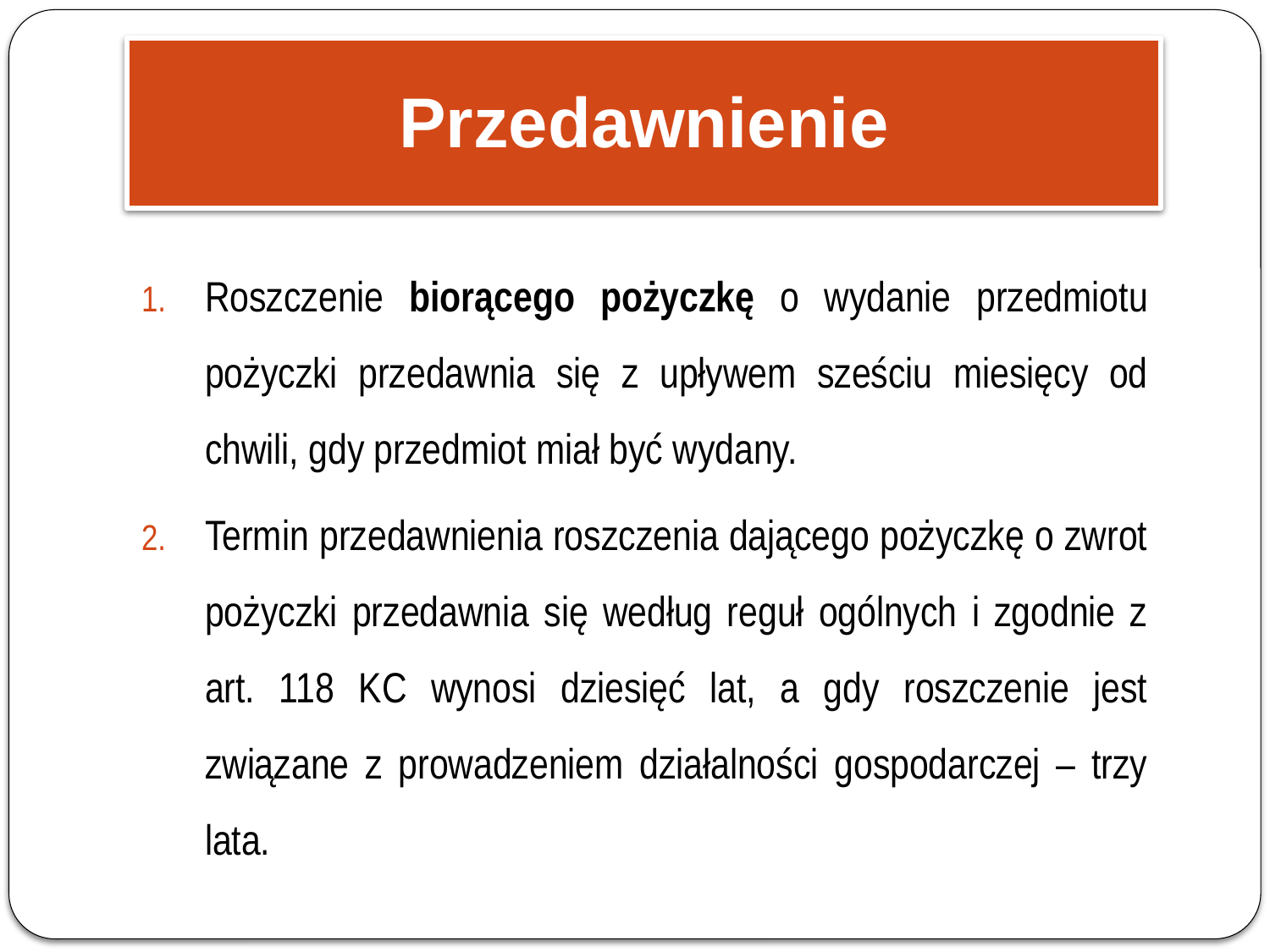

Przedawnienie
Roszczenie biorącego pożyczkę o wydanie przedmiotu pożyczki przedawnia się z upływem sześciu miesięcy od chwili, gdy przedmiot miał być wydany.
Termin przedawnienia roszczenia dającego pożyczkę o zwrot pożyczki przedawnia się według reguł ogólnych i zgodnie z art. 118 KC wynosi dziesięć lat, a gdy roszczenie jest związane z prowadzeniem działalności gospodarczej – trzy lata.